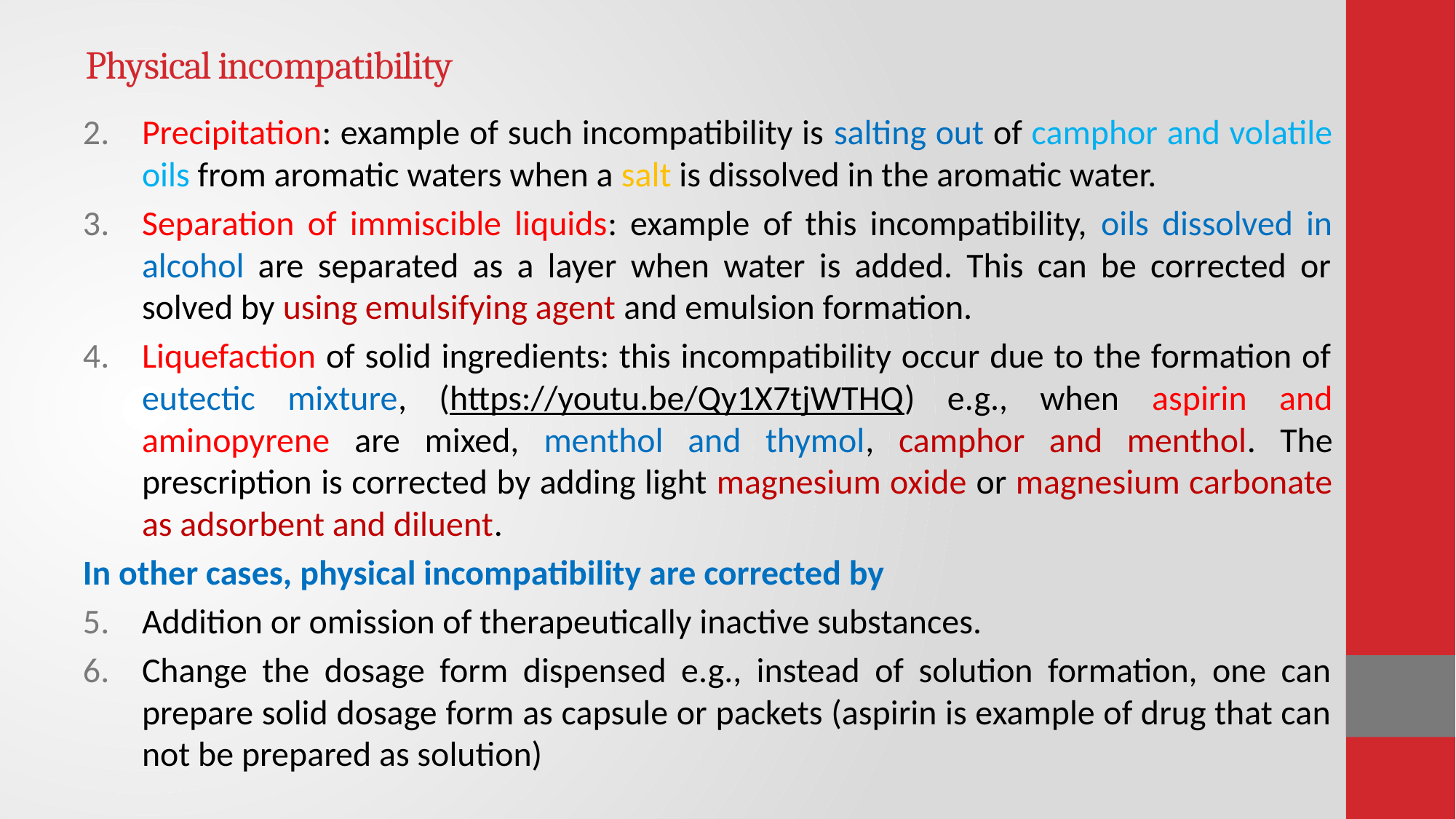

# Physical incompatibility
Precipitation: example of such incompatibility is salting out of camphor and volatile oils from aromatic waters when a salt is dissolved in the aromatic water.
Separation of immiscible liquids: example of this incompatibility, oils dissolved in alcohol are separated as a layer when water is added. This can be corrected or solved by using emulsifying agent and emulsion formation.
Liquefaction of solid ingredients: this incompatibility occur due to the formation of eutectic mixture, (https://youtu.be/Qy1X7tjWTHQ) e.g., when aspirin and aminopyrene are mixed, menthol and thymol, camphor and menthol. The prescription is corrected by adding light magnesium oxide or magnesium carbonate as adsorbent and diluent.
In other cases, physical incompatibility are corrected by
Addition or omission of therapeutically inactive substances.
Change the dosage form dispensed e.g., instead of solution formation, one can prepare solid dosage form as capsule or packets (aspirin is example of drug that can not be prepared as solution)